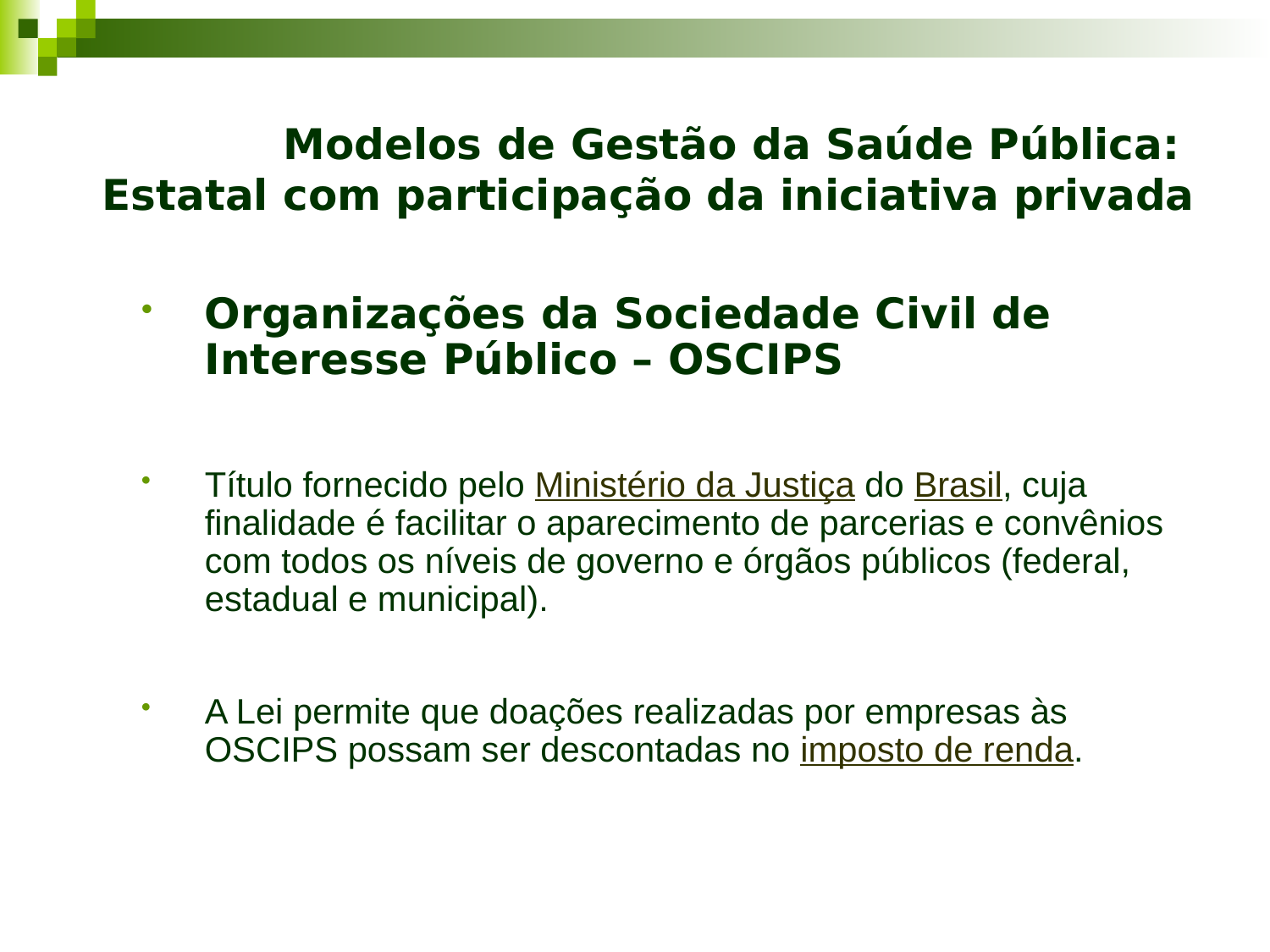

# Modelos de Gestão da Saúde Pública: Estatal com participação da iniciativa privada
Organizações da Sociedade Civil de Interesse Público – OSCIPS

Título fornecido pelo Ministério da Justiça do Brasil, cuja finalidade é facilitar o aparecimento de parcerias e convênios com todos os níveis de governo e órgãos públicos (federal, estadual e municipal).

A Lei permite que doações realizadas por empresas às OSCIPS possam ser descontadas no imposto de renda.